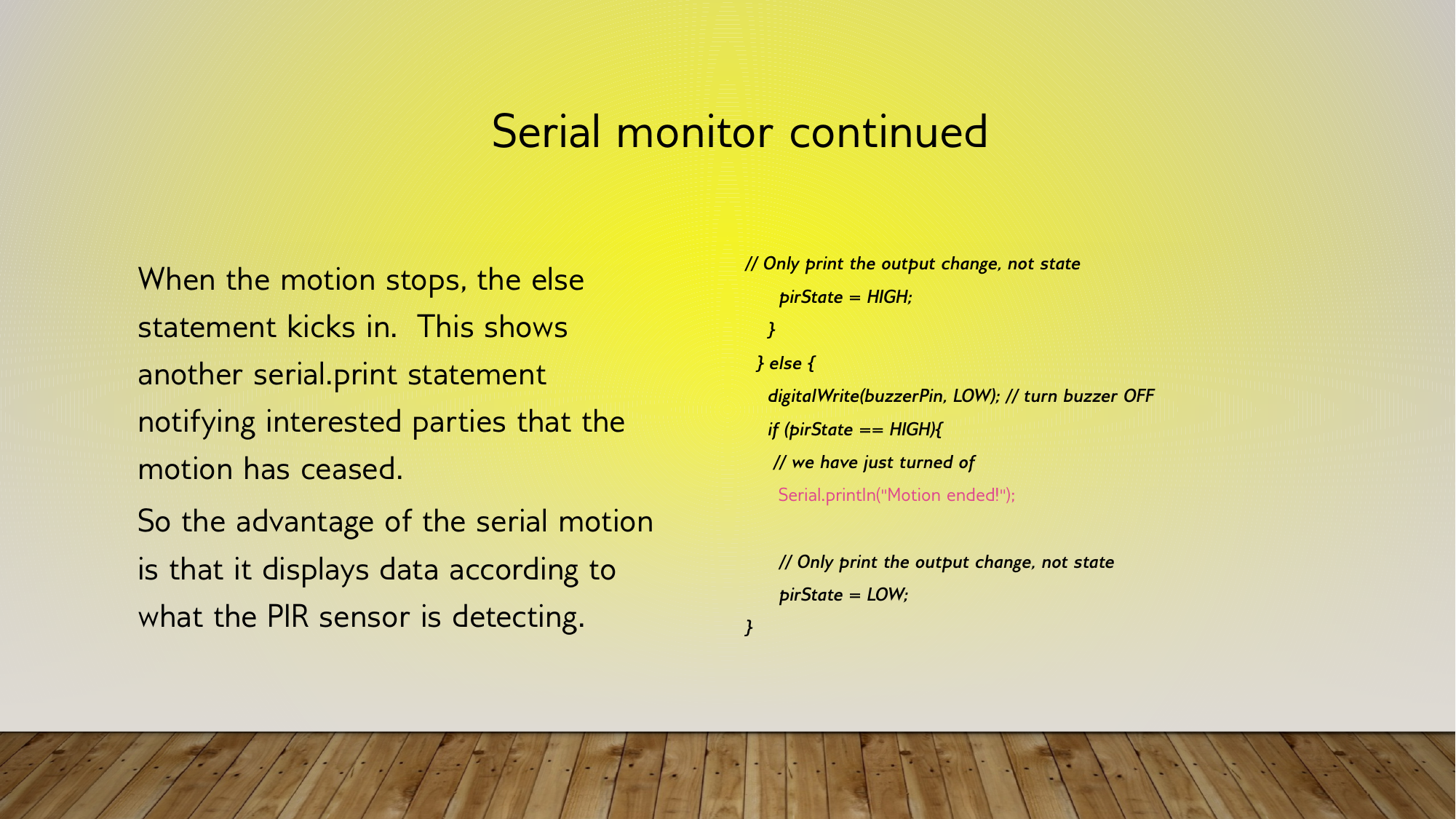

# Serial monitor continued
 // Only print the output change, not state
       pirState = HIGH;
     }
   } else {
     digitalWrite(buzzerPin, LOW); // turn buzzer OFF
     if (pirState == HIGH){
      // we have just turned of
       Serial.println("Motion ended!");

       // Only print the output change, not state
       pirState = LOW;
 }

When the motion stops, the else statement kicks in.  This shows another serial.print statement notifying interested parties that the motion has ceased.
So the advantage of the serial motion is that it displays data according to what the PIR sensor is detecting.